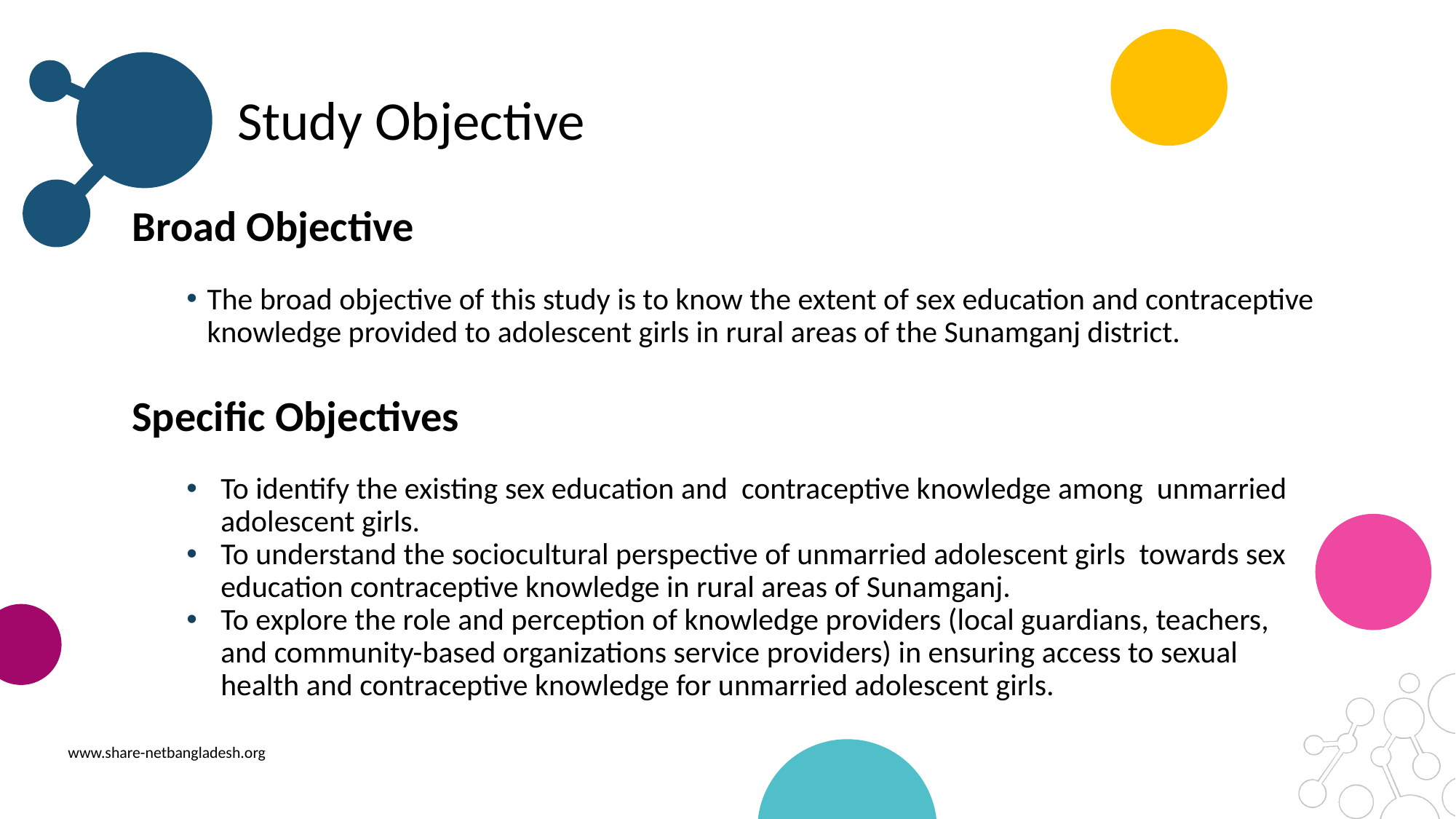

# Study Objective
Broad Objective

The broad objective of this study is to know the extent of sex education and contraceptive knowledge provided to adolescent girls in rural areas of the Sunamganj district.

Specific Objectives

To identify the existing sex education and  contraceptive knowledge among  unmarried adolescent girls.
To understand the sociocultural perspective of unmarried adolescent girls  towards sex education contraceptive knowledge in rural areas of Sunamganj.
To explore the role and perception of knowledge providers (local guardians, teachers, and community-based organizations service providers) in ensuring access to sexual health and contraceptive knowledge for unmarried adolescent girls.